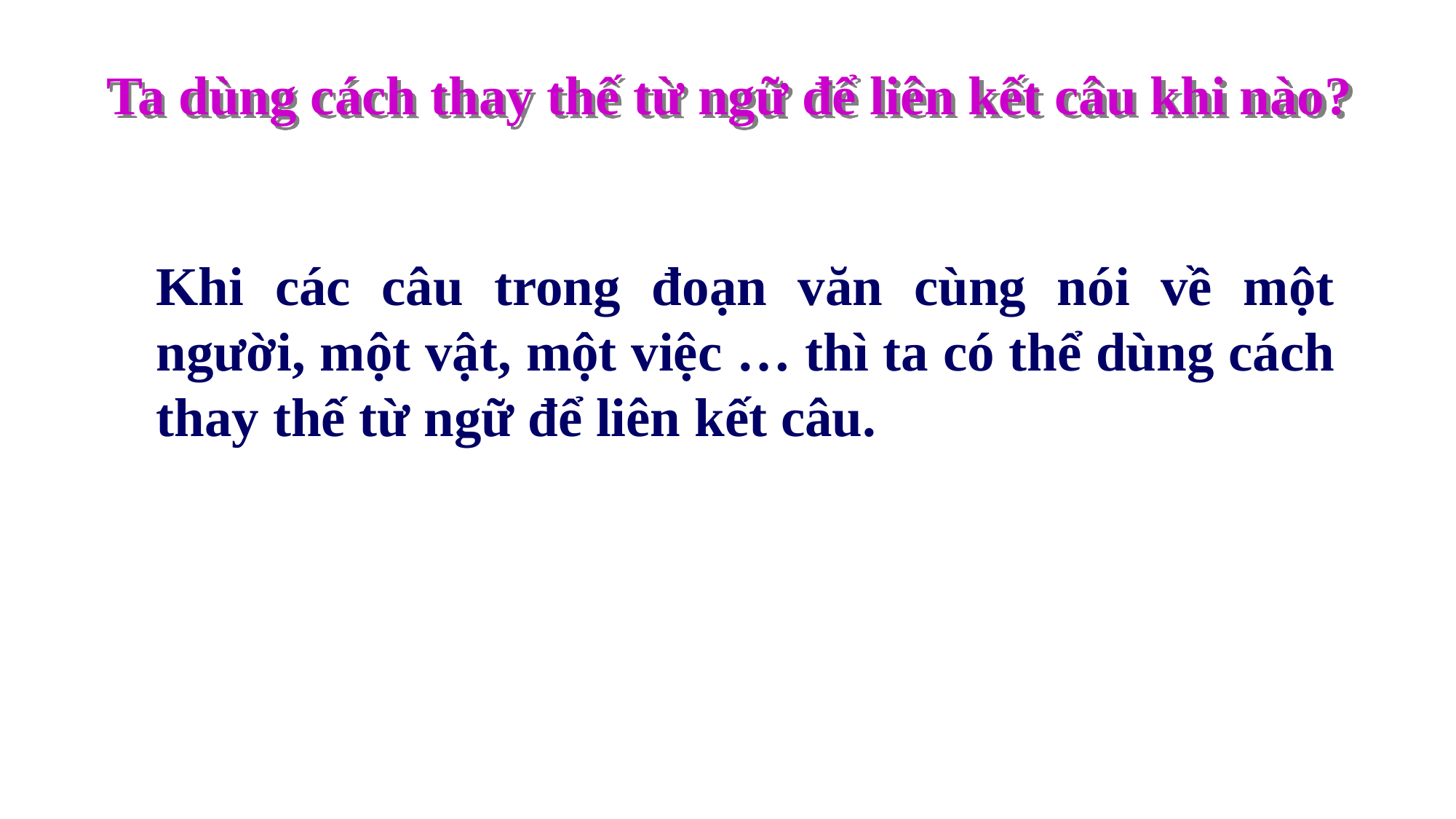

Ta dùng cách thay thế từ ngữ để liên kết câu khi nào?
Khi các câu trong đoạn văn cùng nói về một người, một vật, một việc … thì ta có thể dùng cách thay thế từ ngữ để liên kết câu.